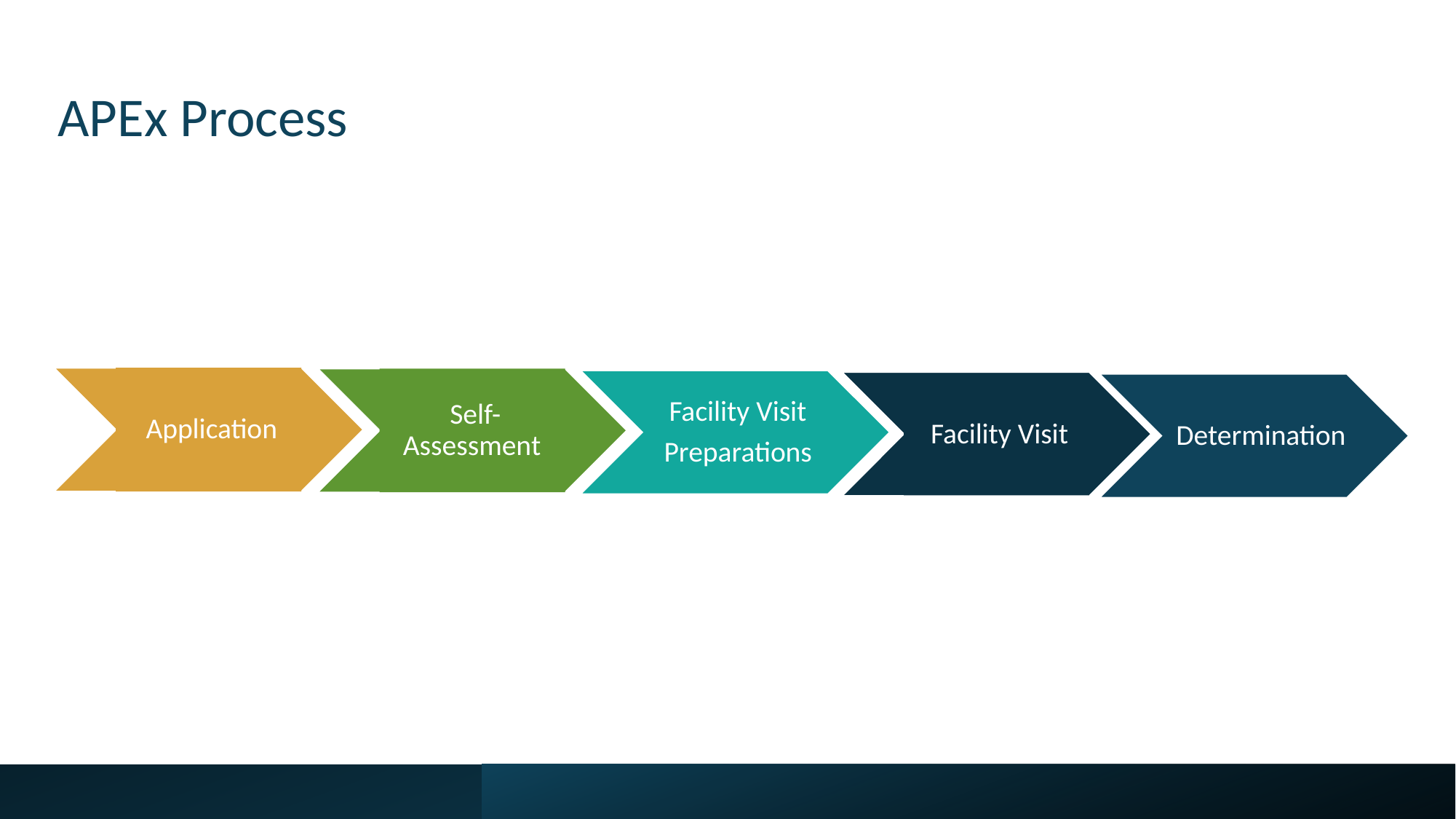

# APEx Process

Application

Self-Assessment

Facility Visit
Preparations

Facility Visit

Determination